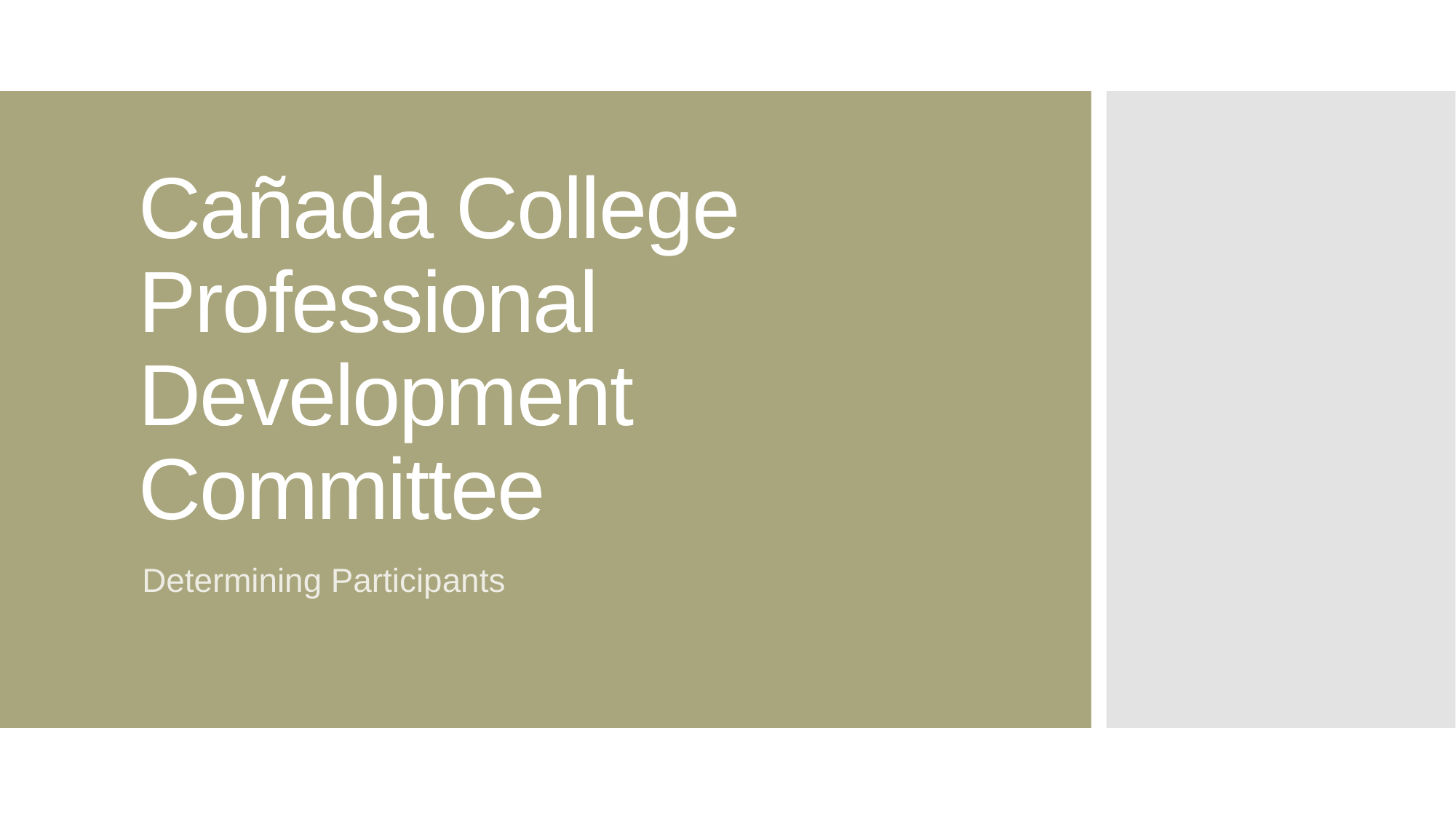

# Cañada College Professional Development Committee
Determining Participants